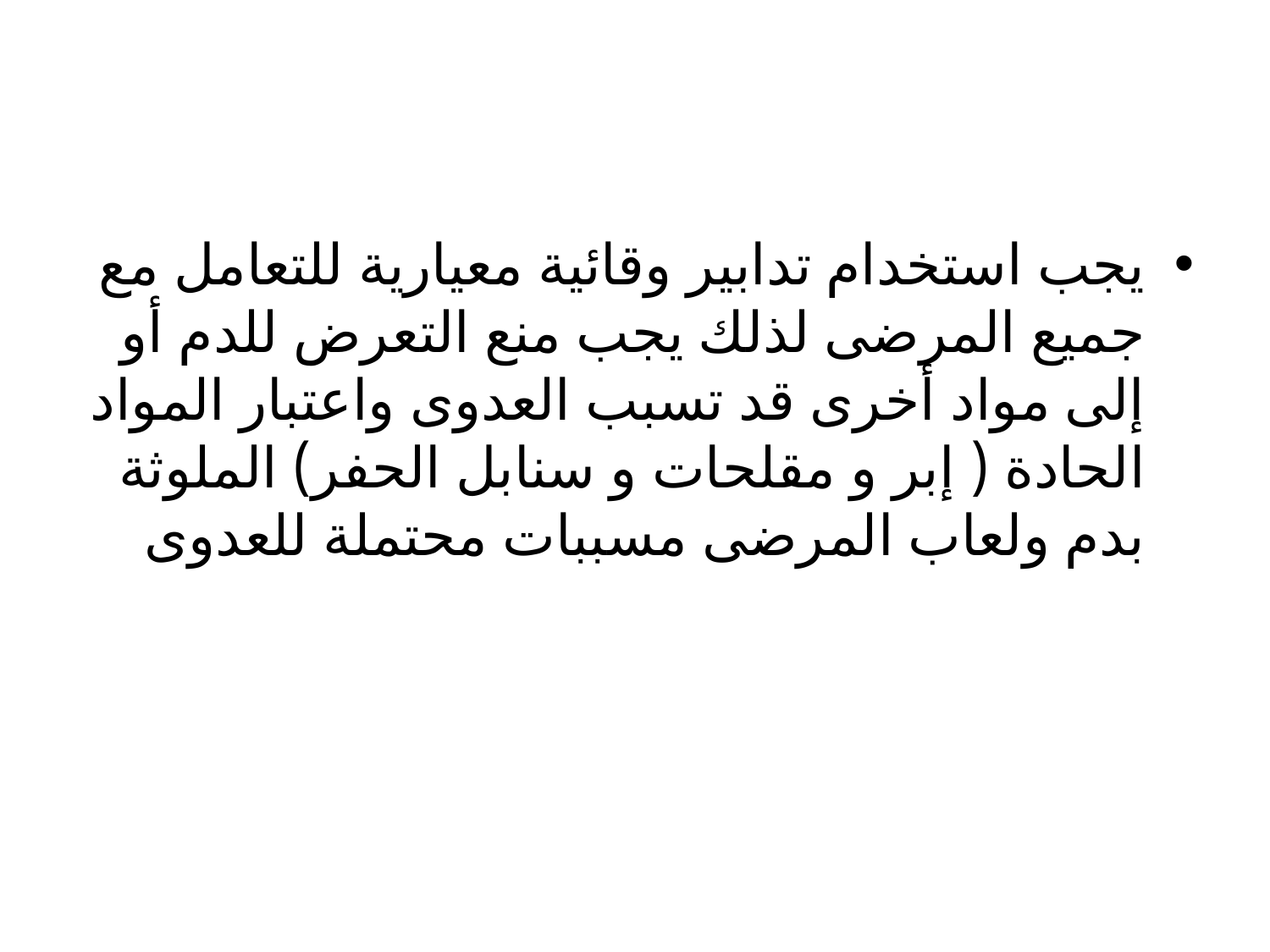

يجب استخدام تدابير وقائية معيارية للتعامل مع جميع المرضى لذلك يجب منع التعرض للدم أو إلى مواد أخرى قد تسبب العدوى واعتبار المواد الحادة ( إبر و مقلحات و سنابل الحفر) الملوثة بدم ولعاب المرضى مسببات محتملة للعدوى